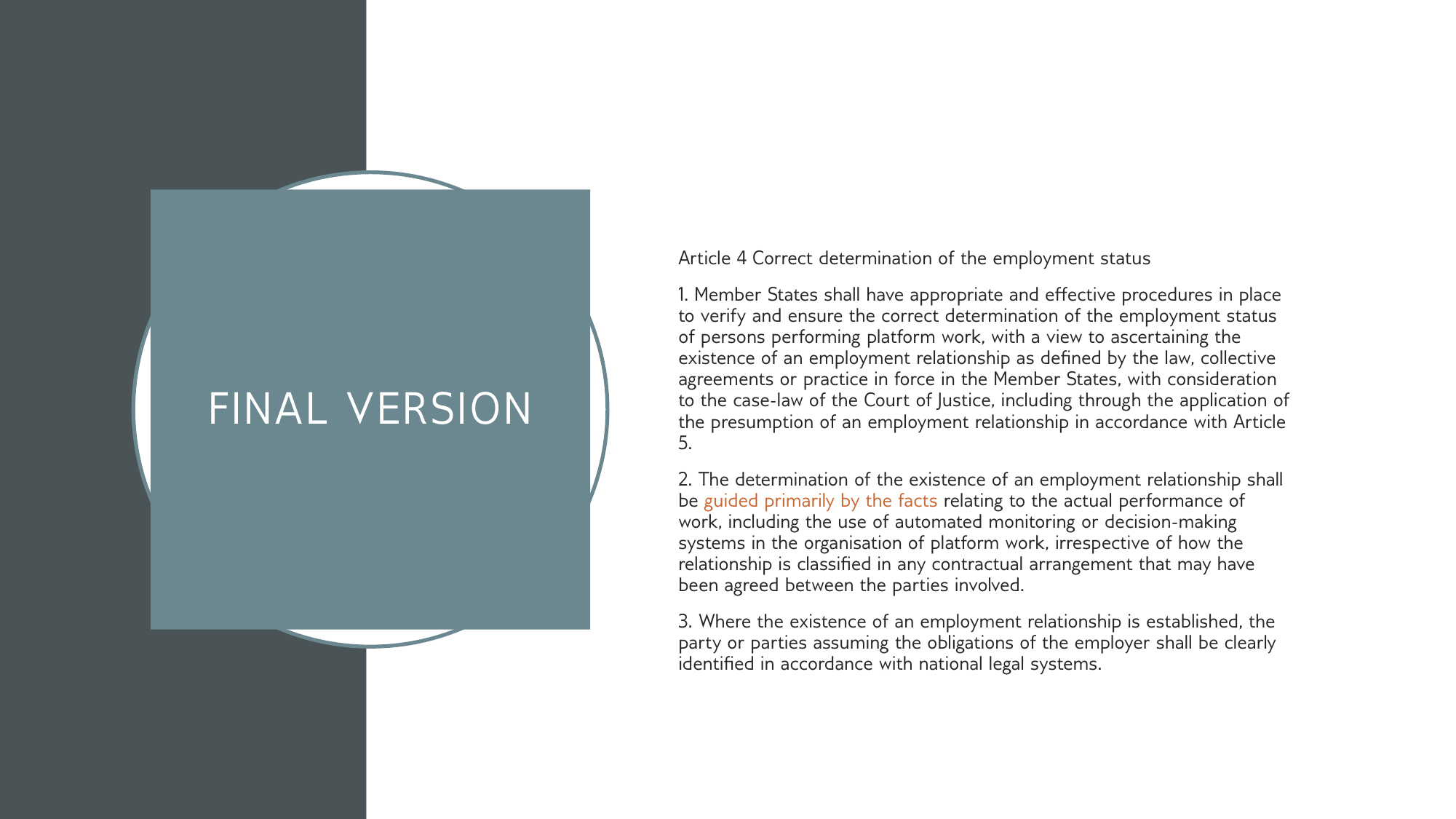

Article 4 Correct determination of the employment status
1. Member States shall have appropriate and effective procedures in place to verify and ensure the correct determination of the employment status of persons performing platform work, with a view to ascertaining the existence of an employment relationship as defined by the law, collective agreements or practice in force in the Member States, with consideration to the case-law of the Court of Justice, including through the application of the presumption of an employment relationship in accordance with Article 5.
2. The determination of the existence of an employment relationship shall be guided primarily by the facts relating to the actual performance of work, including the use of automated monitoring or decision-making systems in the organisation of platform work, irrespective of how the relationship is classified in any contractual arrangement that may have been agreed between the parties involved.
3. Where the existence of an employment relationship is established, the party or parties assuming the obligations of the employer shall be clearly identified in accordance with national legal systems.

# Final version